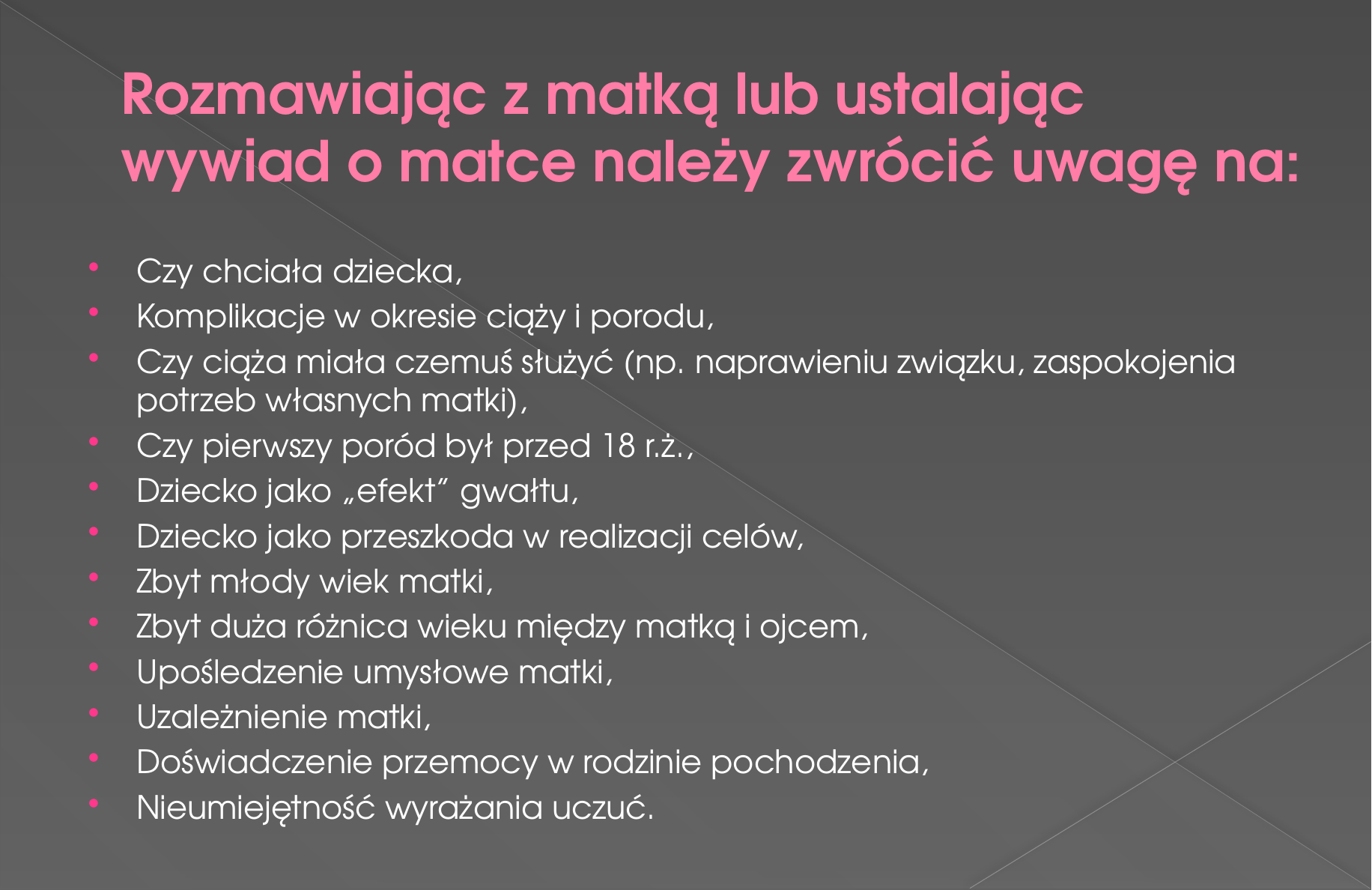

# Rozmawiając z matką lub ustalając wywiad o matce należy zwrócić uwagę na:
Czy chciała dziecka,
Komplikacje w okresie ciąży i porodu,
Czy ciąża miała czemuś służyć (np. naprawieniu związku, zaspokojenia potrzeb własnych matki),
Czy pierwszy poród był przed 18 r.ż.,
Dziecko jako „efekt” gwałtu,
Dziecko jako przeszkoda w realizacji celów,
Zbyt młody wiek matki,
Zbyt duża różnica wieku między matką i ojcem,
Upośledzenie umysłowe matki,
Uzależnienie matki,
Doświadczenie przemocy w rodzinie pochodzenia,
Nieumiejętność wyrażania uczuć.